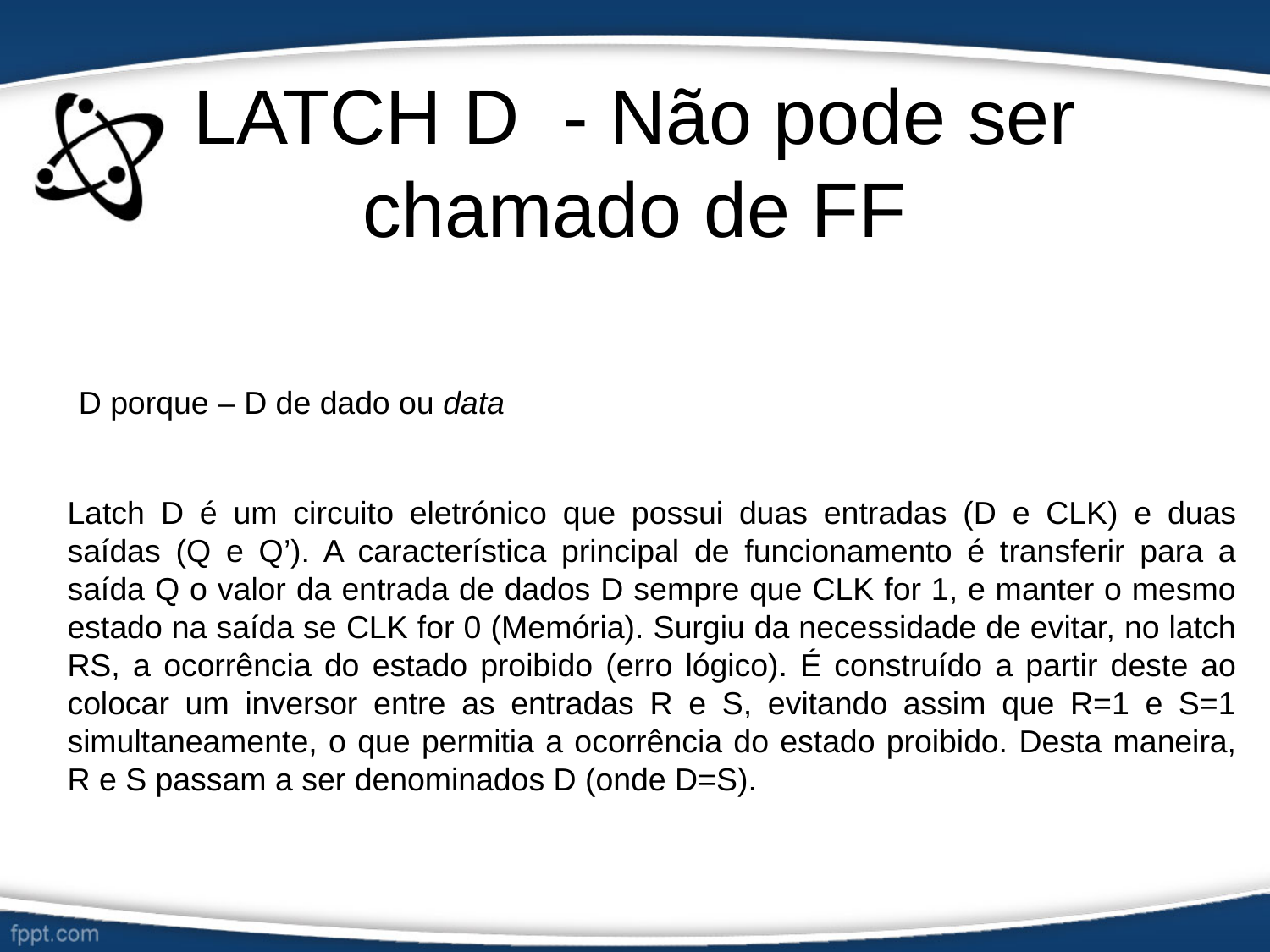

# LATCH D  - Não pode ser chamado de FF
D porque – D de dado ou data
Latch D é um circuito eletrónico que possui duas entradas (D e CLK) e duas saídas (Q e Q’). A característica principal de funcionamento é transferir para a saída Q o valor da entrada de dados D sempre que CLK for 1, e manter o mesmo estado na saída se CLK for 0 (Memória). Surgiu da necessidade de evitar, no latch RS, a ocorrência do estado proibido (erro lógico). É construído a partir deste ao colocar um inversor entre as entradas R e S, evitando assim que R=1 e S=1 simultaneamente, o que permitia a ocorrência do estado proibido. Desta maneira, R e S passam a ser denominados D (onde D=S).